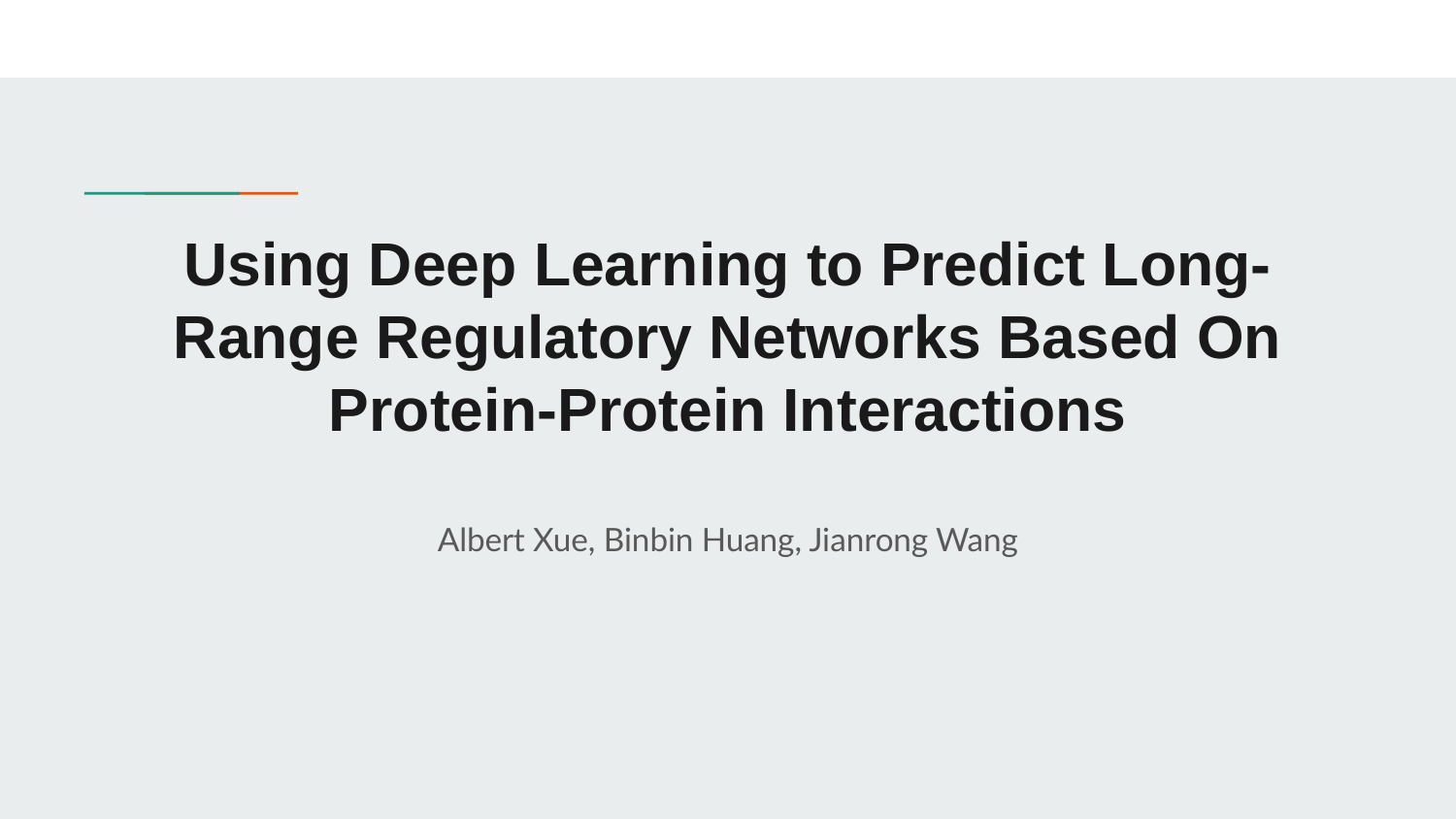

# Using Deep Learning to Predict Long-Range Regulatory Networks Based On Protein-Protein Interactions
Albert Xue, Binbin Huang, Jianrong Wang